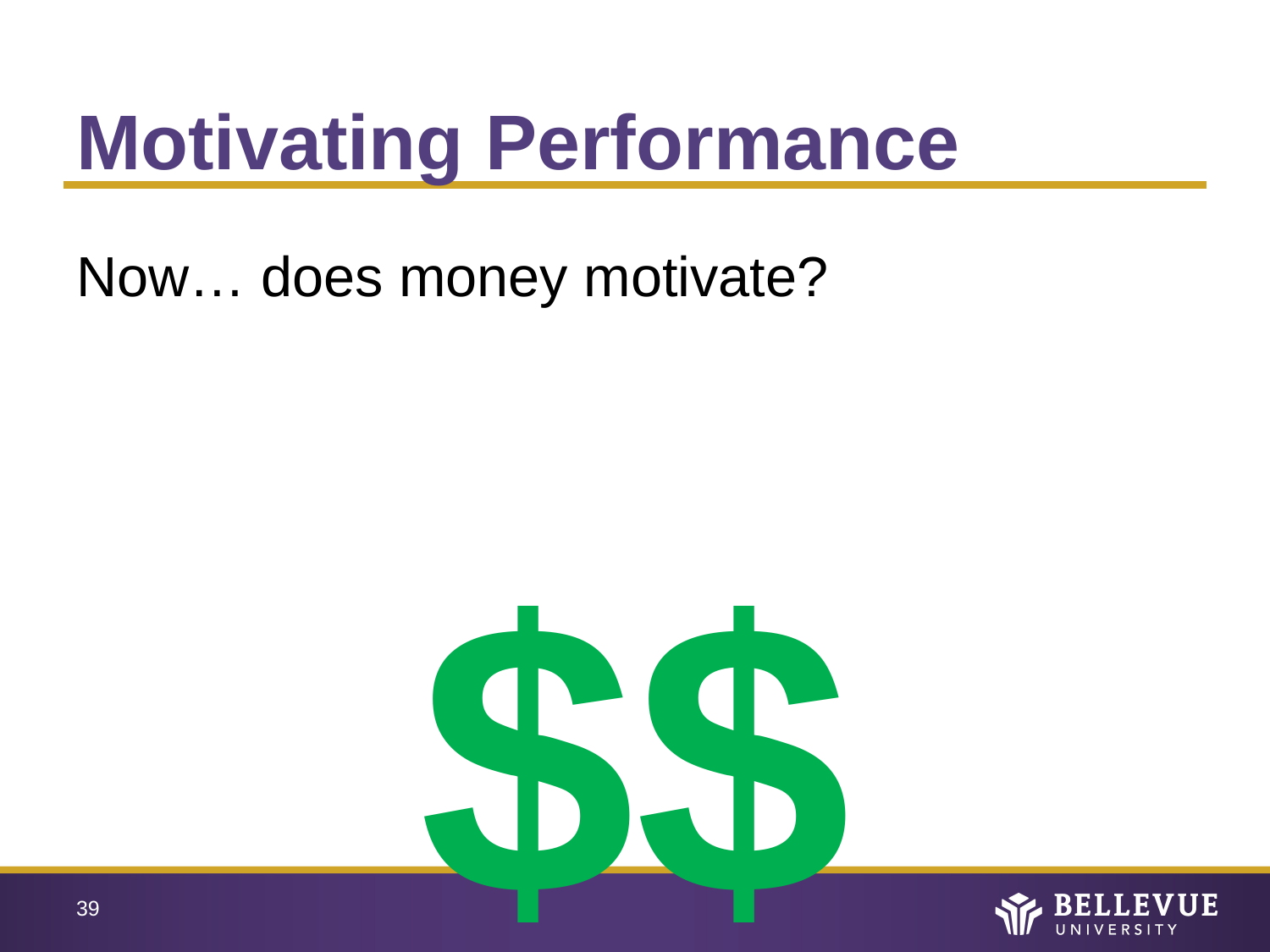

# Motivating Performance
Now… does money motivate?
$$